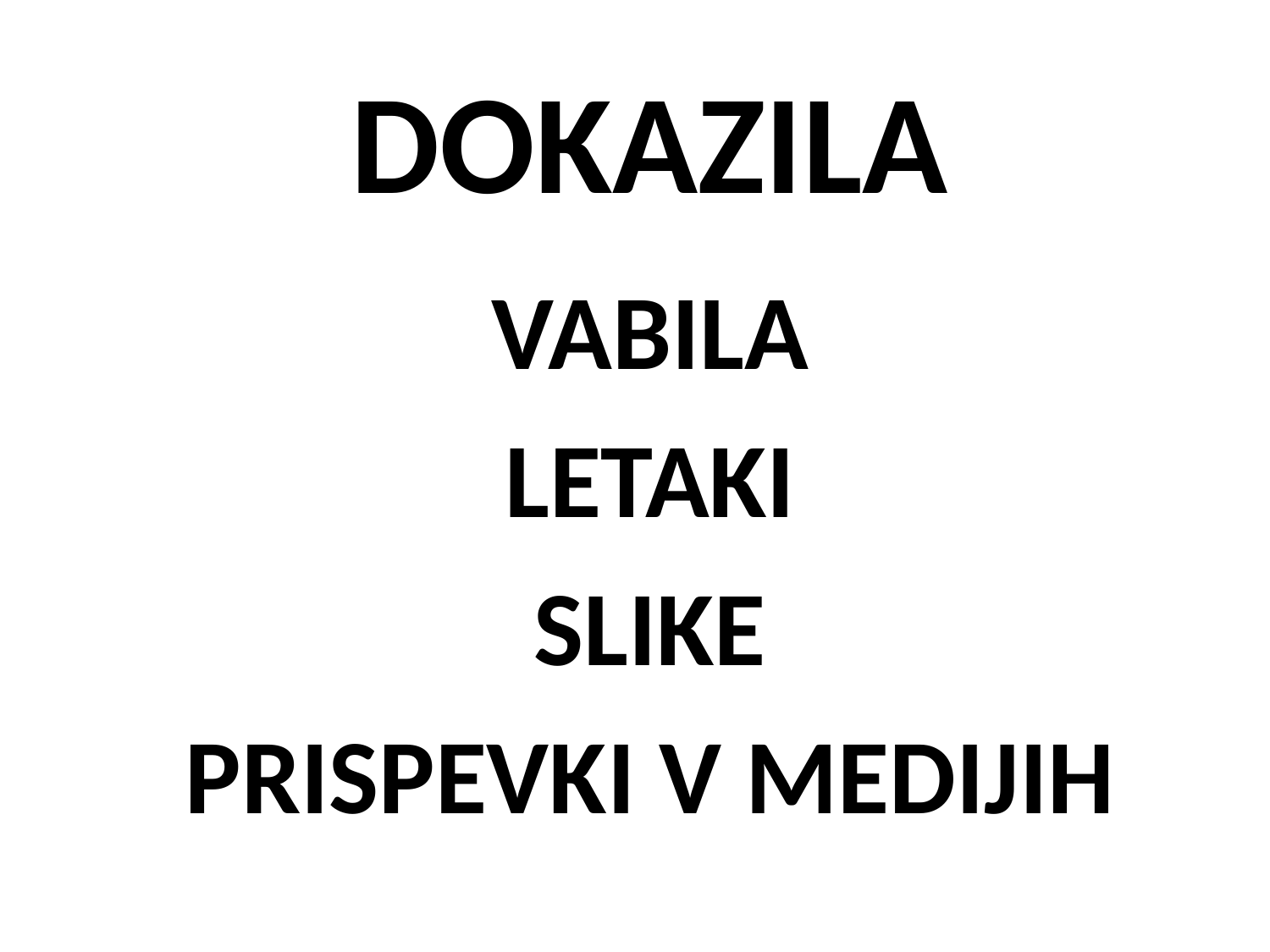

DOKAZILA

VABILA

LETAKI

SLIKE

PRISPEVKI V MEDIJIH